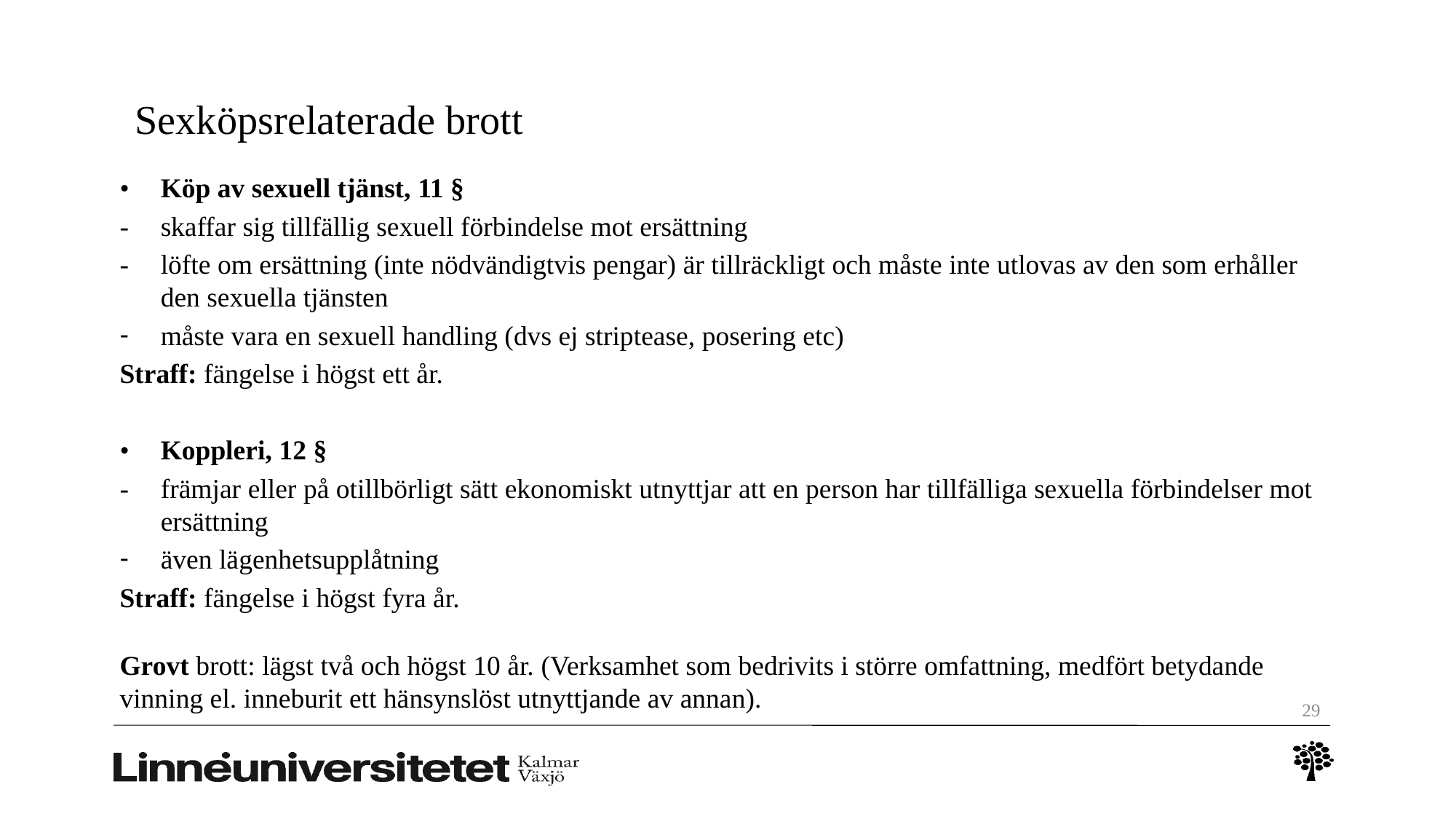

# Sexköpsrelaterade brott
•	Köp av sexuell tjänst, 11 §
-	skaffar sig tillfällig sexuell förbindelse mot ersättning
-	löfte om ersättning (inte nödvändigtvis pengar) är tillräckligt och måste inte utlovas av den som erhåller den sexuella tjänsten
måste vara en sexuell handling (dvs ej striptease, posering etc)
Straff: fängelse i högst ett år.

•	Koppleri, 12 §
-	främjar eller på otillbörligt sätt ekonomiskt utnyttjar att en person har tillfälliga sexuella förbindelser mot ersättning
även lägenhetsupplåtning
Straff: fängelse i högst fyra år.

Grovt brott: lägst två och högst 10 år. (Verksamhet som bedrivits i större omfattning, medfört betydande vinning el. inneburit ett hänsynslöst utnyttjande av annan).
29